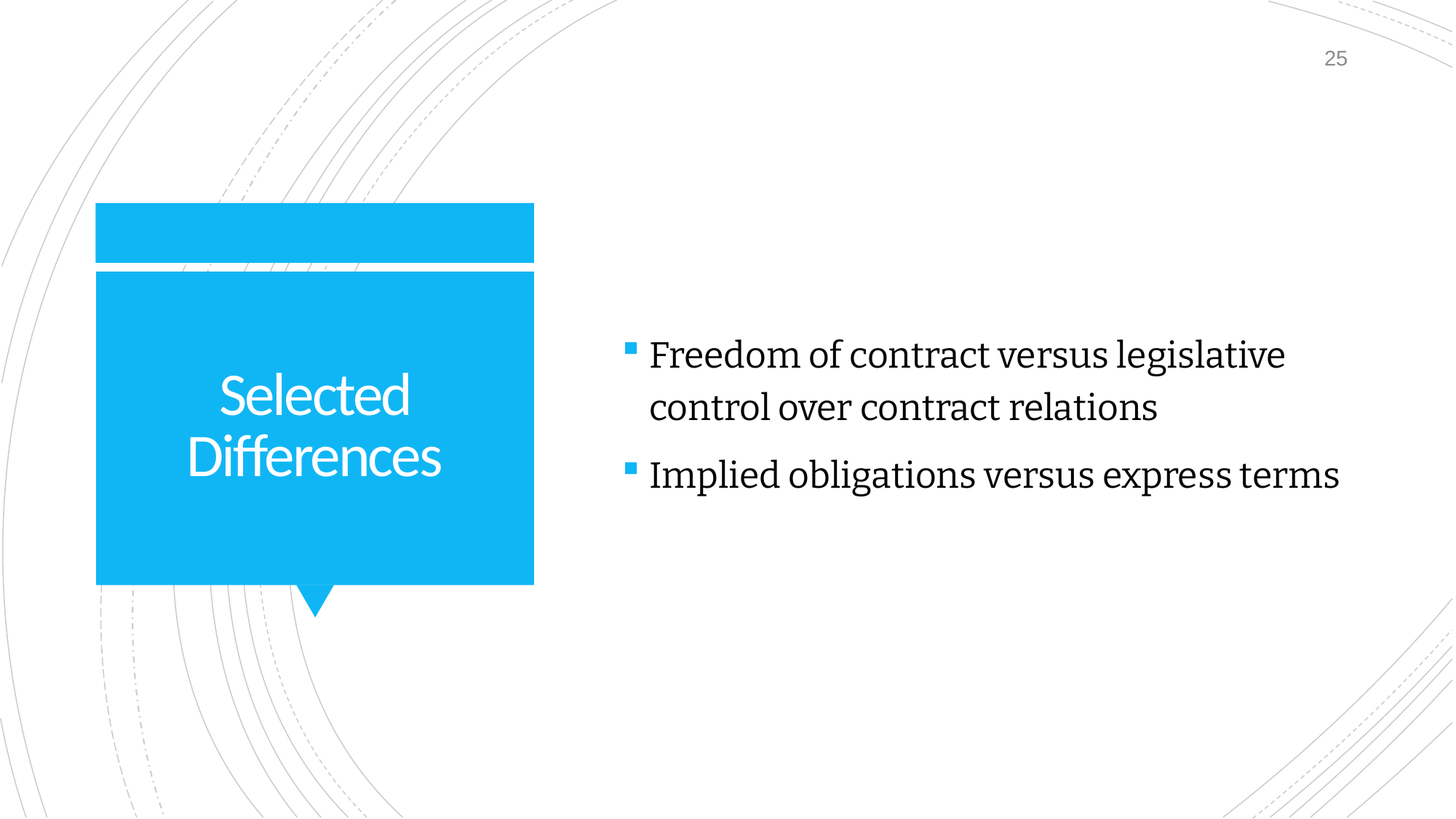

25
Freedom of contract versus legislative control over contract relations
Implied obligations versus express terms
# Selected Differences